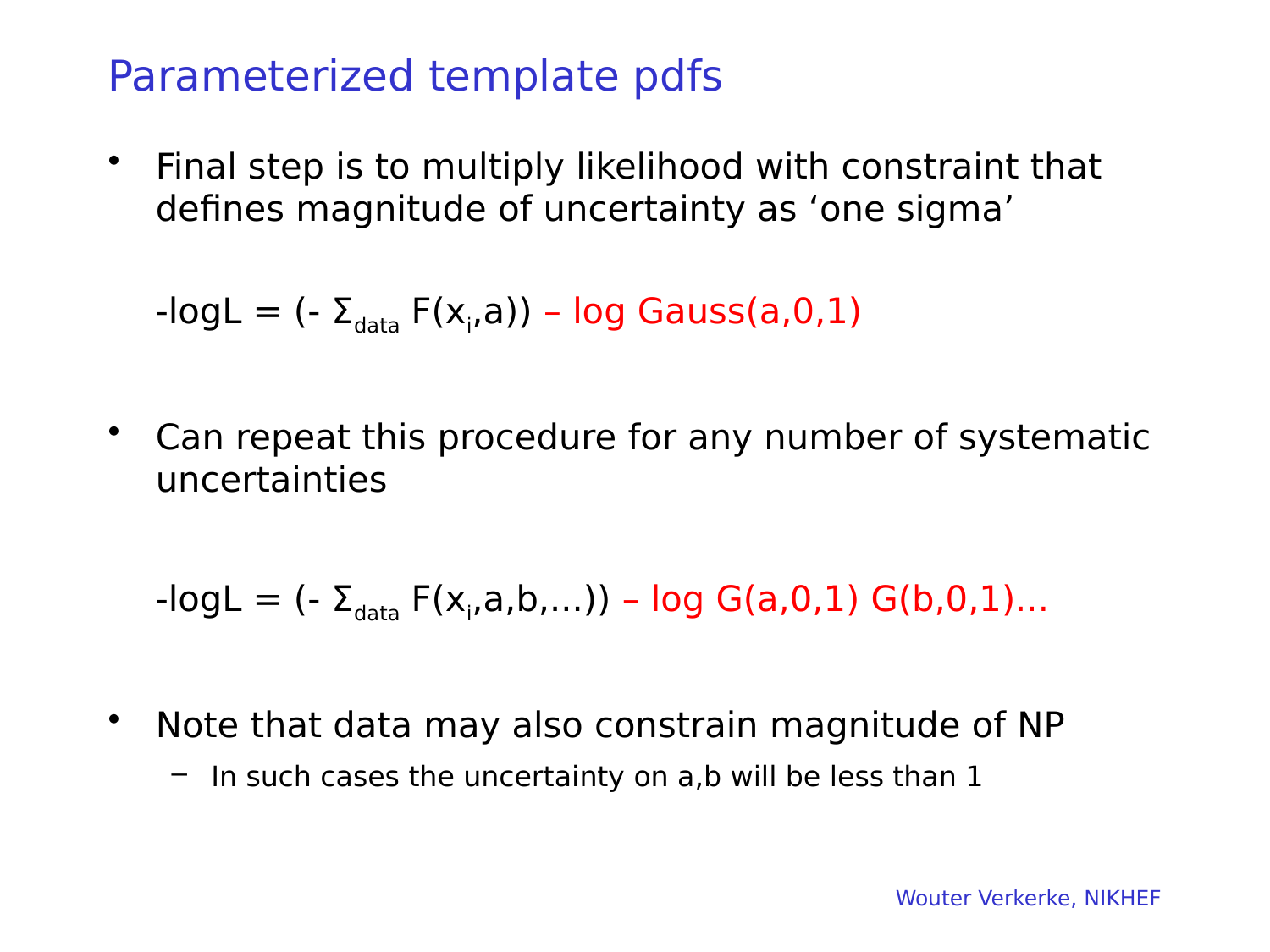

# Parameterized template pdfs
Final step is to multiply likelihood with constraint that defines magnitude of uncertainty as ‘one sigma’
	-logL = (- Σdata F(xi,a)) – log Gauss(a,0,1)

Can repeat this procedure for any number of systematic uncertainties

	-logL = (- Σdata F(xi,a,b,...)) – log G(a,0,1) G(b,0,1)...

Note that data may also constrain magnitude of NP
In such cases the uncertainty on a,b will be less than 1

Wouter Verkerke, NIKHEF